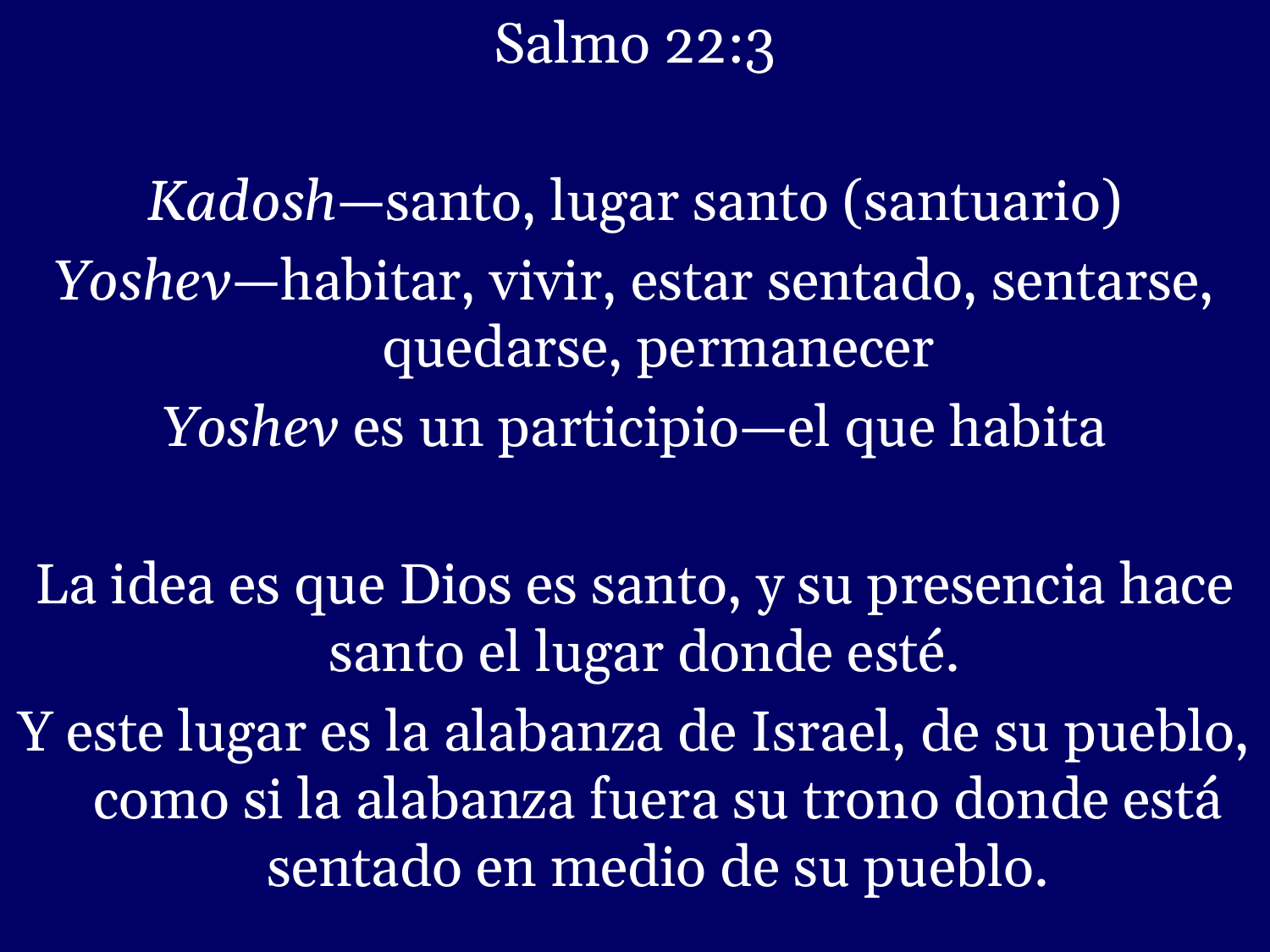

Salmo 22:3

Kadosh—santo, lugar santo (santuario)
Yoshev—habitar, vivir, estar sentado, sentarse, quedarse, permanecer
Yoshev es un participio—el que habita

La idea es que Dios es santo, y su presencia hace santo el lugar donde esté.
Y este lugar es la alabanza de Israel, de su pueblo, como si la alabanza fuera su trono donde está sentado en medio de su pueblo.
# -